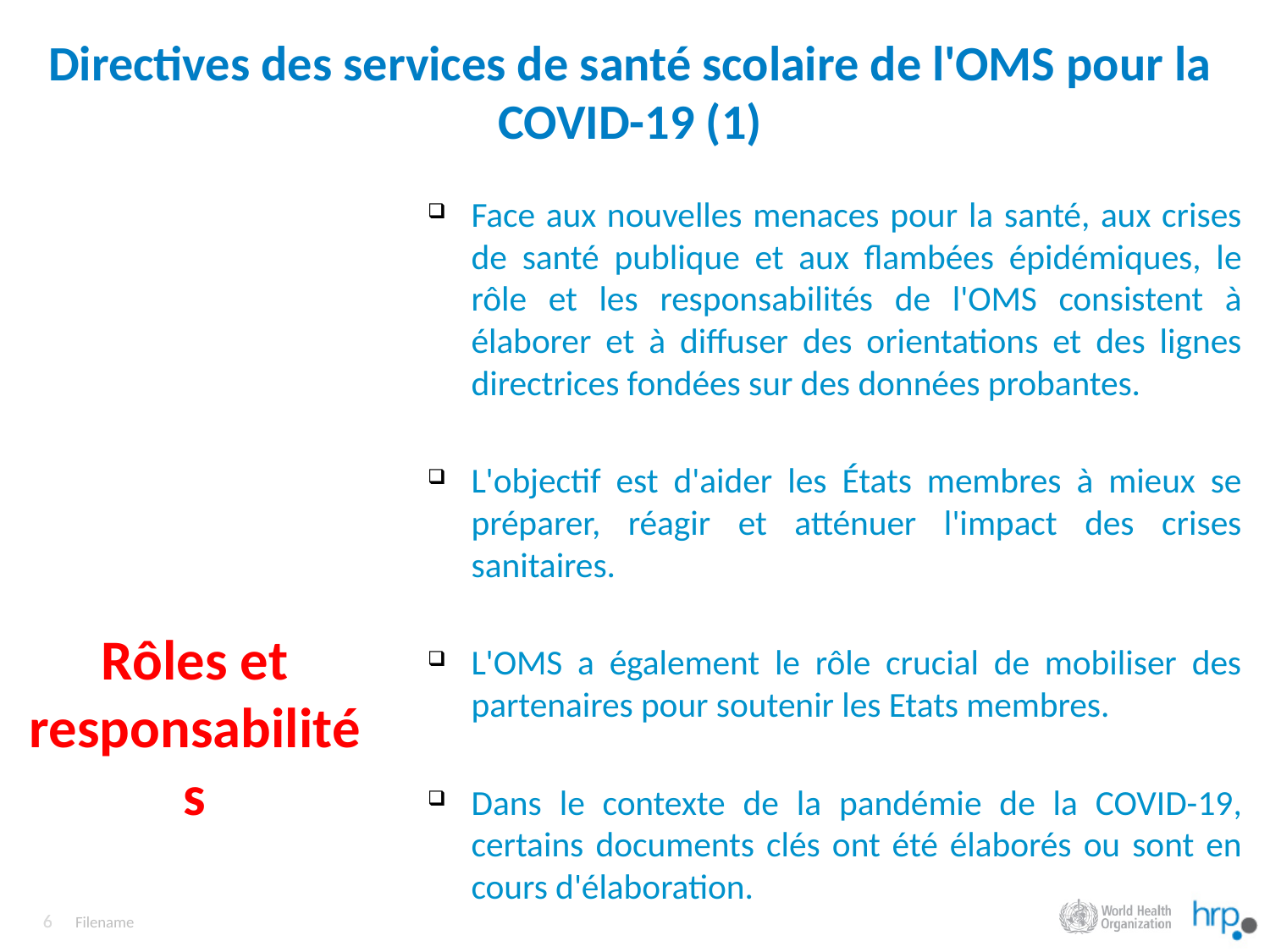

# Directives des services de santé scolaire de l'OMS pour la COVID-19 (1)
Face aux nouvelles menaces pour la santé, aux crises de santé publique et aux flambées épidémiques, le rôle et les responsabilités de l'OMS consistent à élaborer et à diffuser des orientations et des lignes directrices fondées sur des données probantes.

L'objectif est d'aider les États membres à mieux se préparer, réagir et atténuer l'impact des crises sanitaires.

L'OMS a également le rôle crucial de mobiliser des partenaires pour soutenir les Etats membres.

Dans le contexte de la pandémie de la COVID-19, certains documents clés ont été élaborés ou sont en cours d'élaboration.

Rôles et responsabilités
Filename